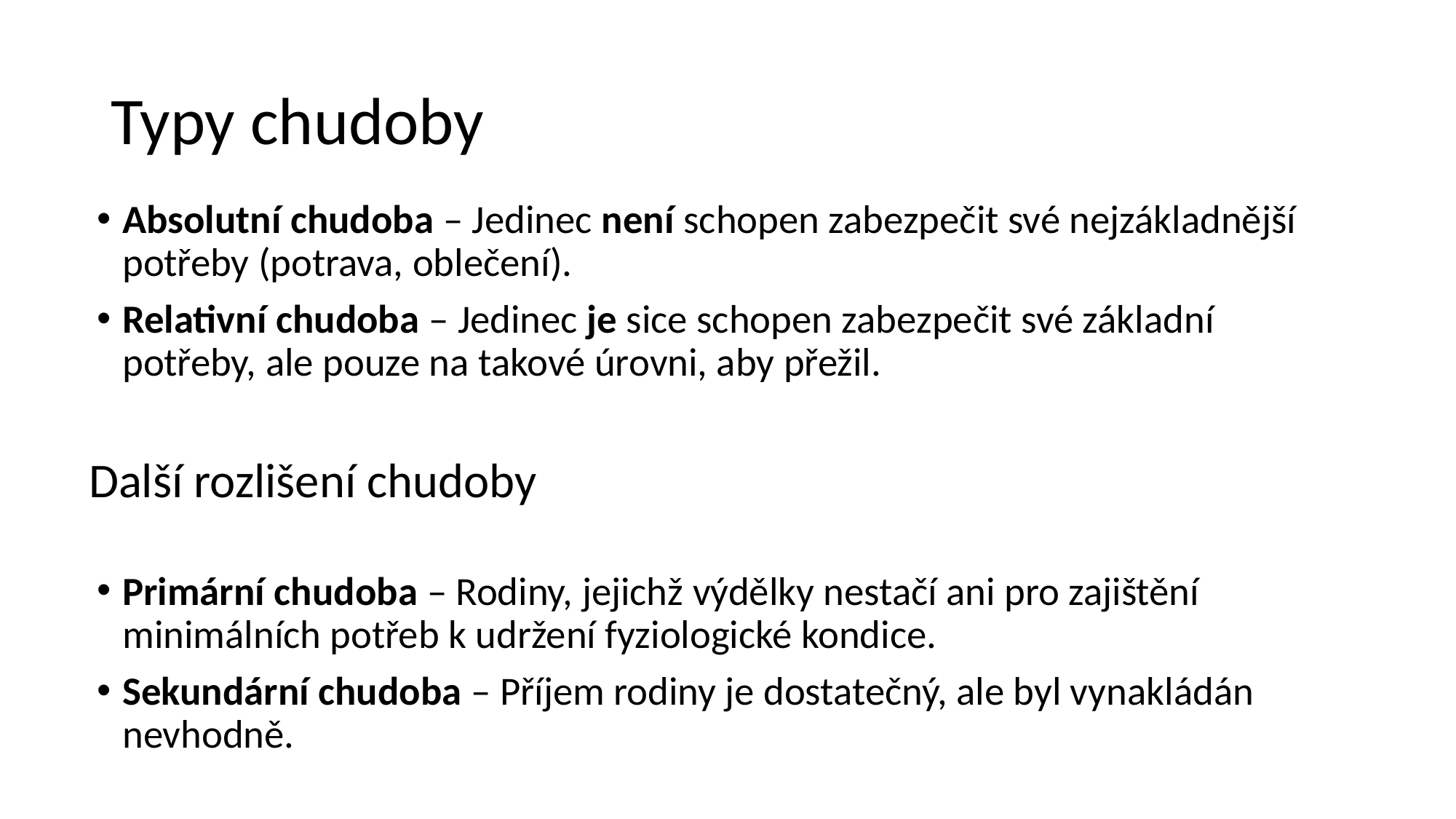

# Typy chudoby
Absolutní chudoba – Jedinec není schopen zabezpečit své nejzákladnější potřeby (potrava, oblečení).
Relativní chudoba – Jedinec je sice schopen zabezpečit své základní potřeby, ale pouze na takové úrovni, aby přežil.

Primární chudoba – Rodiny, jejichž výdělky nestačí ani pro zajištění minimálních potřeb k udržení fyziologické kondice.
Sekundární chudoba – Příjem rodiny je dostatečný, ale byl vynakládán nevhodně.
Další rozlišení chudoby